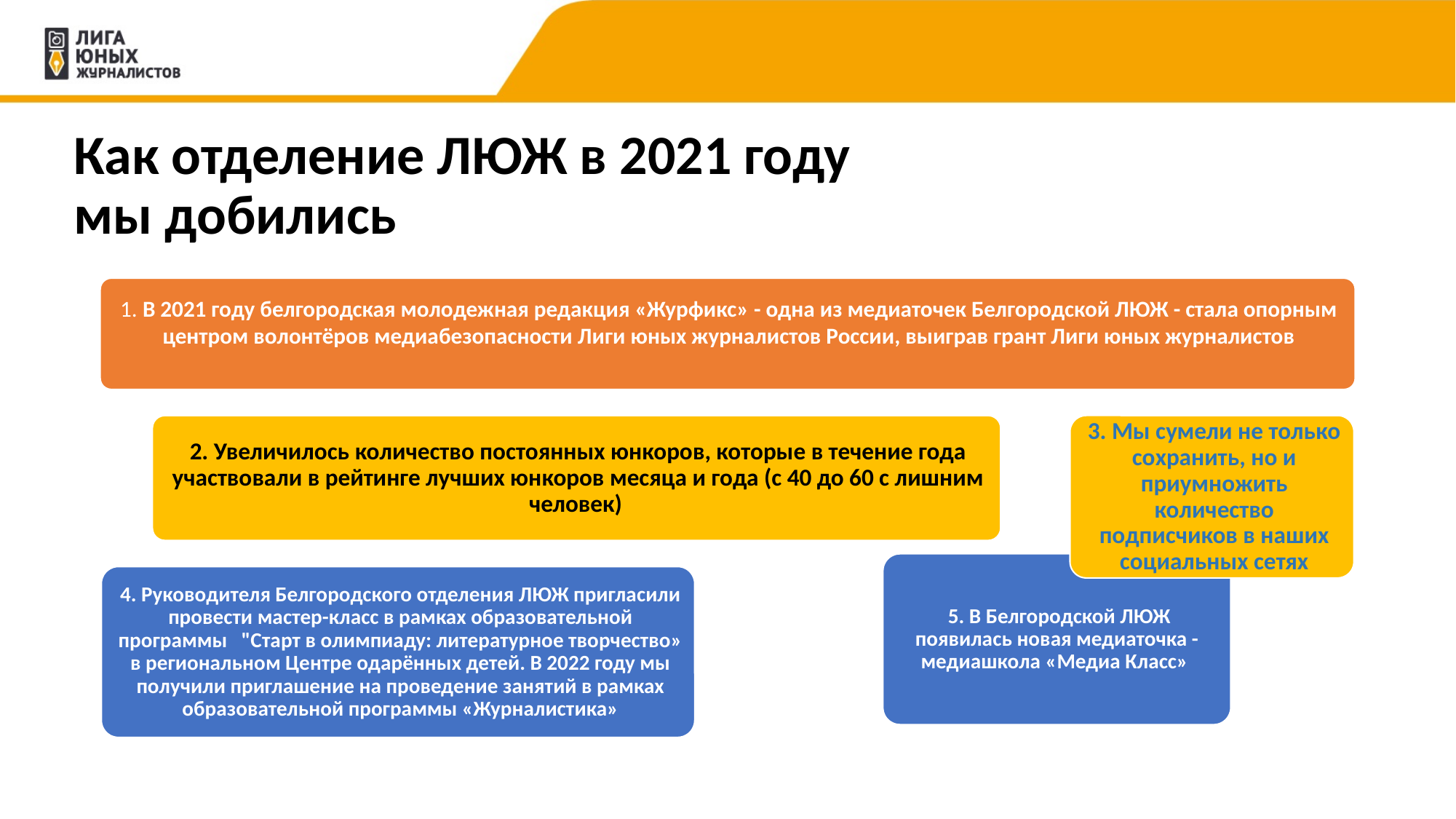

# Как отделение ЛЮЖ в 2021 году мы добились

1. В 2021 году белгородская молодежная редакция «Журфикс» - одна из медиаточек Белгородской ЛЮЖ - стала опорным центром волонтёров медиабезопасности Лиги юных журналистов России, выиграв грант Лиги юных журналистов

2. Увеличилось количество постоянных юнкоров, которые в течение года участвовали в рейтинге лучших юнкоров месяца и года (с 40 до 60 с лишним человек)
4. Руководителя Белгородского отделения ЛЮЖ пригласили провести мастер-класс в рамках образовательной программы   "Старт в олимпиаду: литературное творчество» в региональном Центре одарённых детей. В 2022 году мы получили приглашение на проведение занятий в рамках образовательной программы «Журналистика»
5. В Белгородской ЛЮЖ появилась новая медиаточка -  медиашкола «Медиа Класс»
3. Мы сумели не только сохранить, но и приумножить количество подписчиков в наших социальных сетях